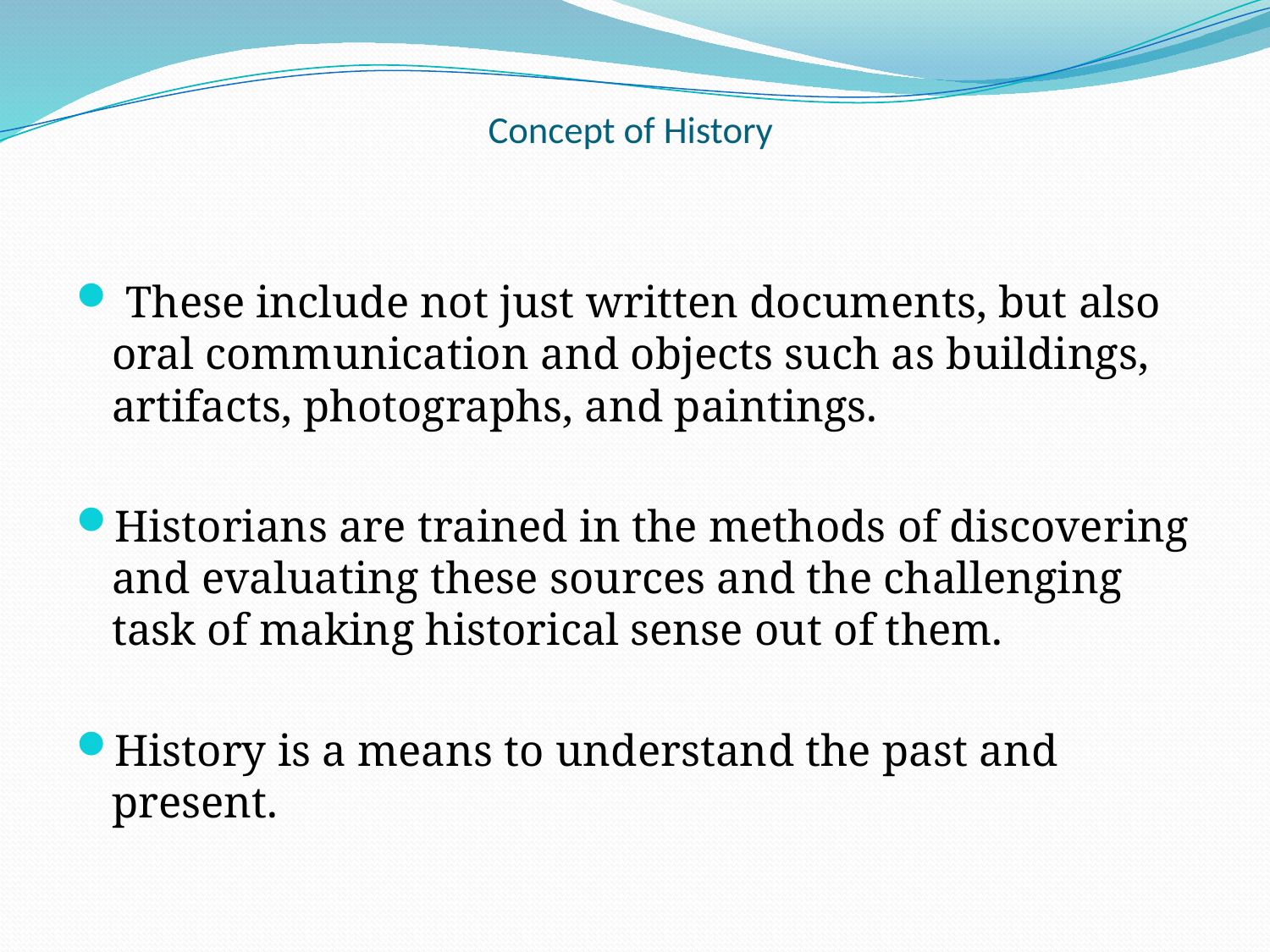

# Concept of History
 These include not just written documents, but also oral communication and objects such as buildings, artifacts, photographs, and paintings.

Historians are trained in the methods of discovering and evaluating these sources and the challenging task of making historical sense out of them.

History is a means to understand the past and present.